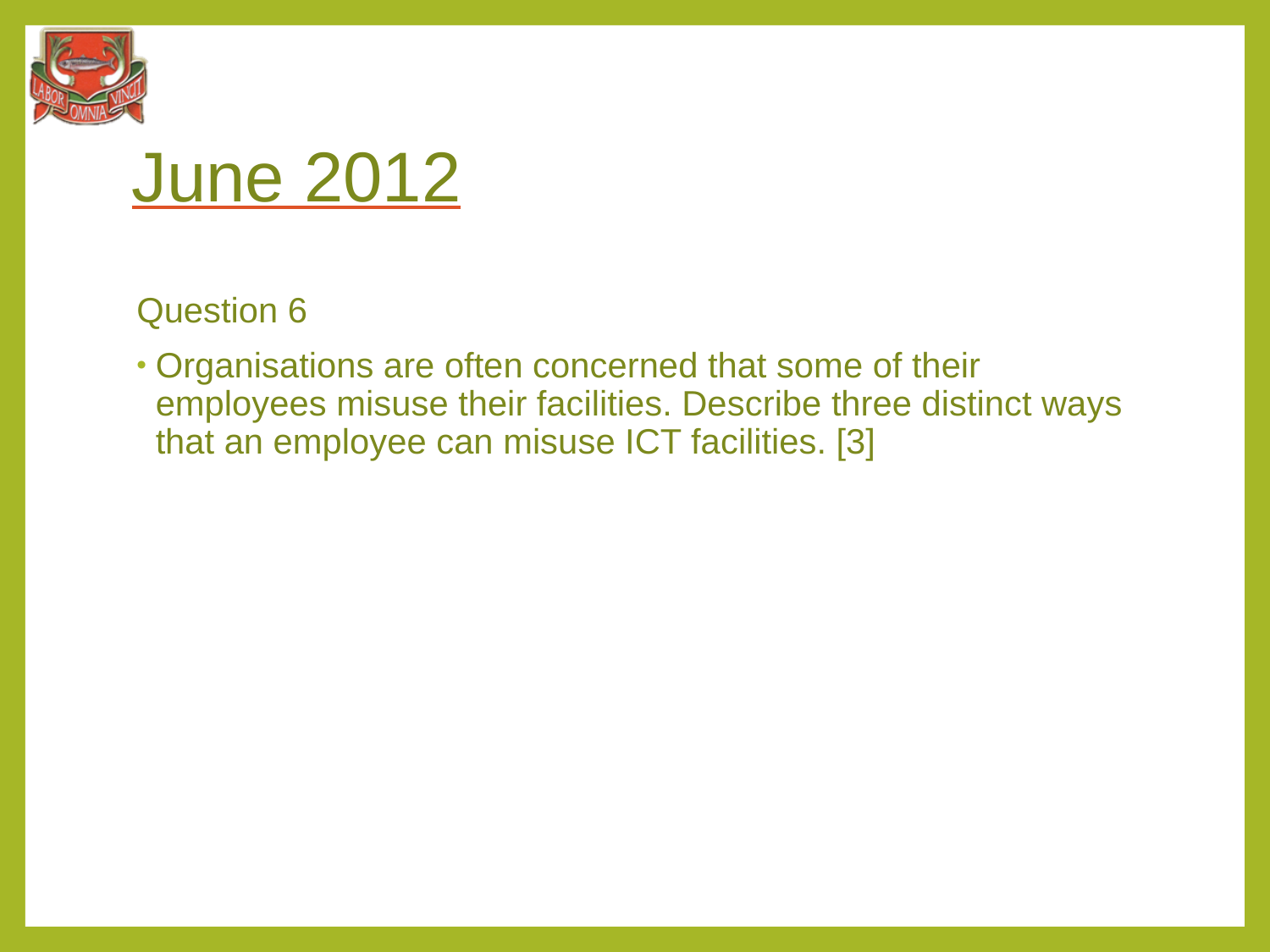

# June 2012
Question 6
Organisations are often concerned that some of their employees misuse their facilities. Describe three distinct ways that an employee can misuse ICT facilities. [3]